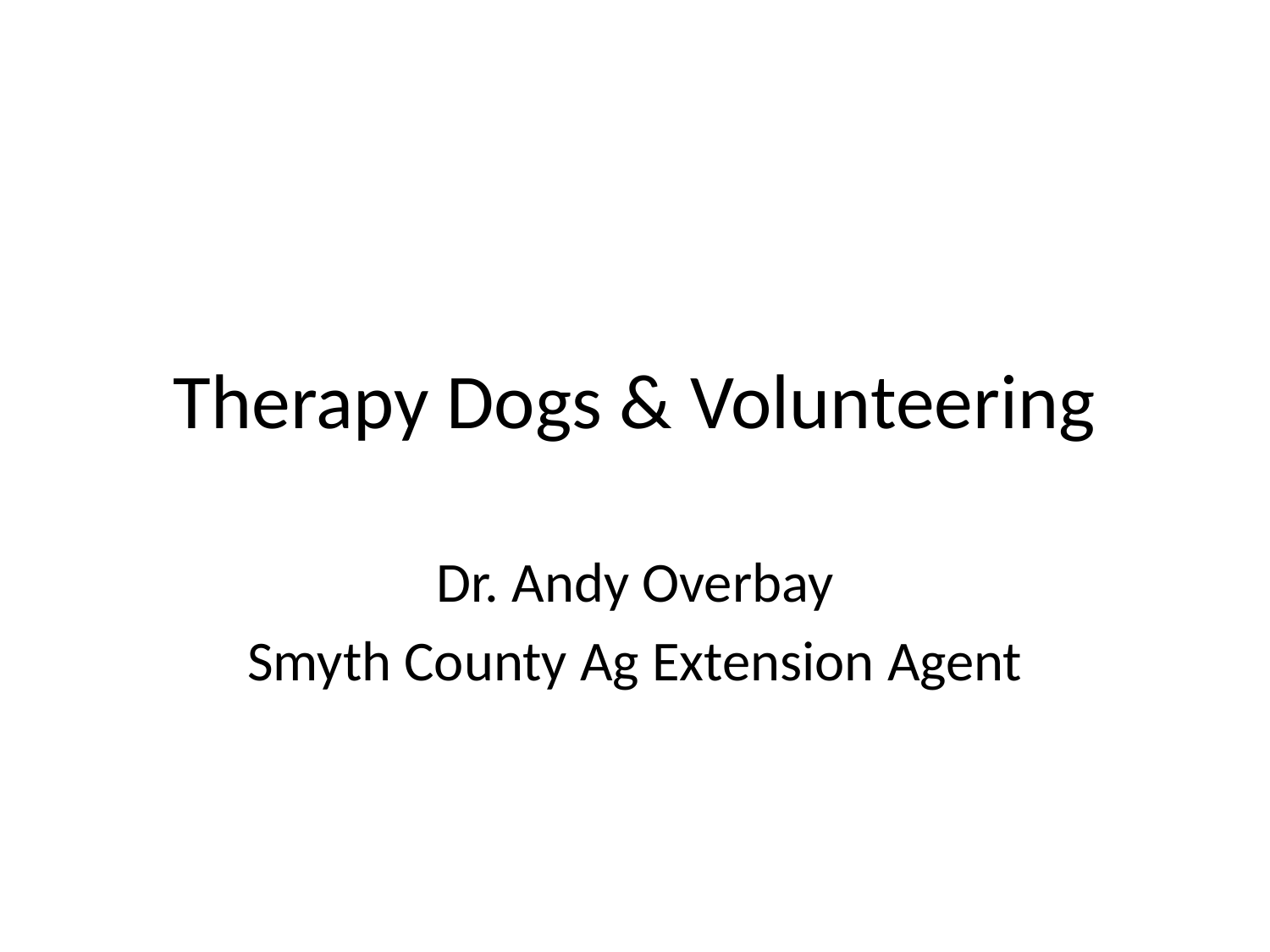

# Therapy Dogs & Volunteering
Dr. Andy Overbay
Smyth County Ag Extension Agent